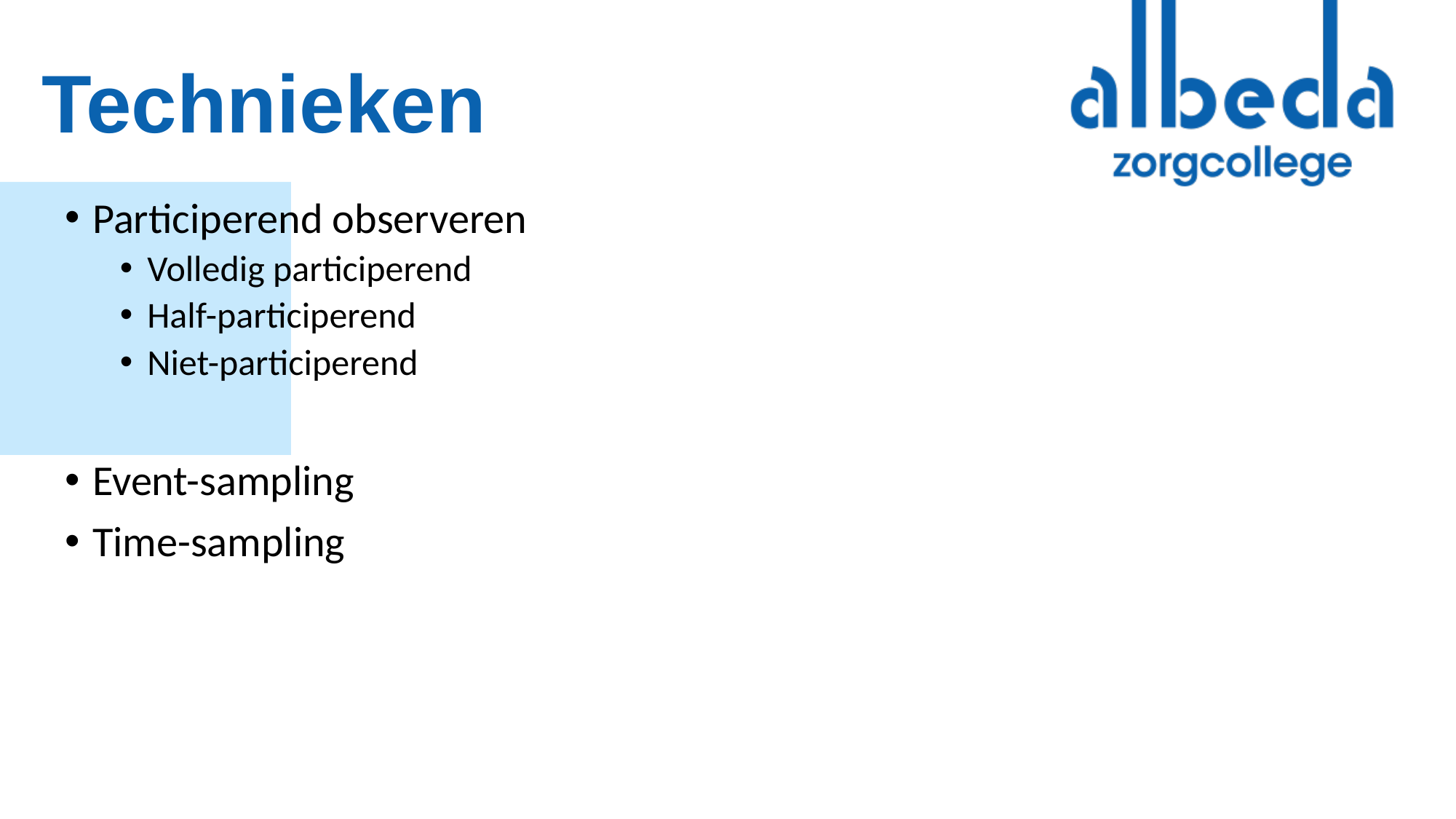

# Technieken
Participerend observeren
Volledig participerend
Half-participerend
Niet-participerend

Event-sampling
Time-sampling